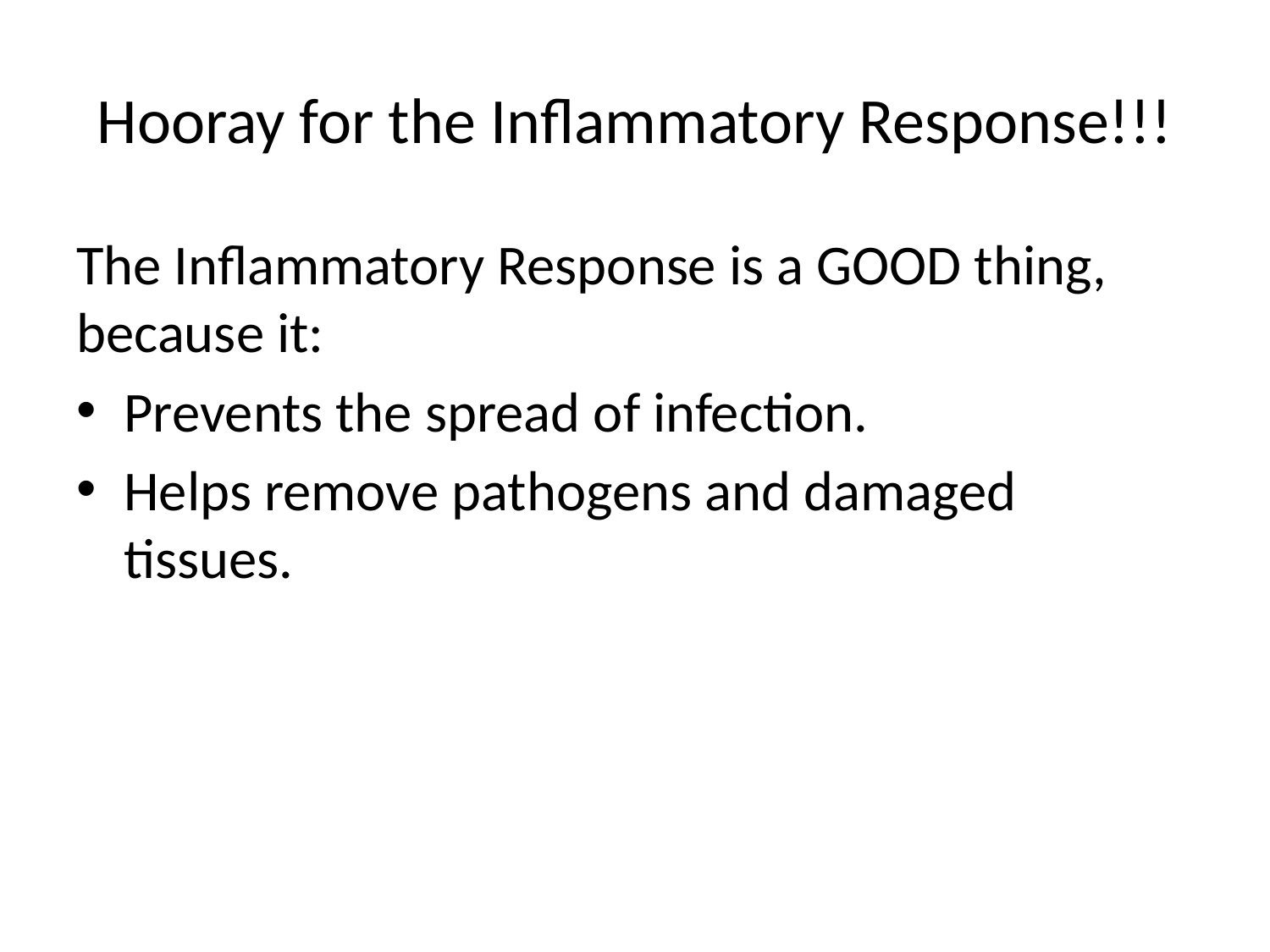

# Hooray for the Inflammatory Response!!!
The Inflammatory Response is a GOOD thing, because it:
Prevents the spread of infection.
Helps remove pathogens and damaged tissues.